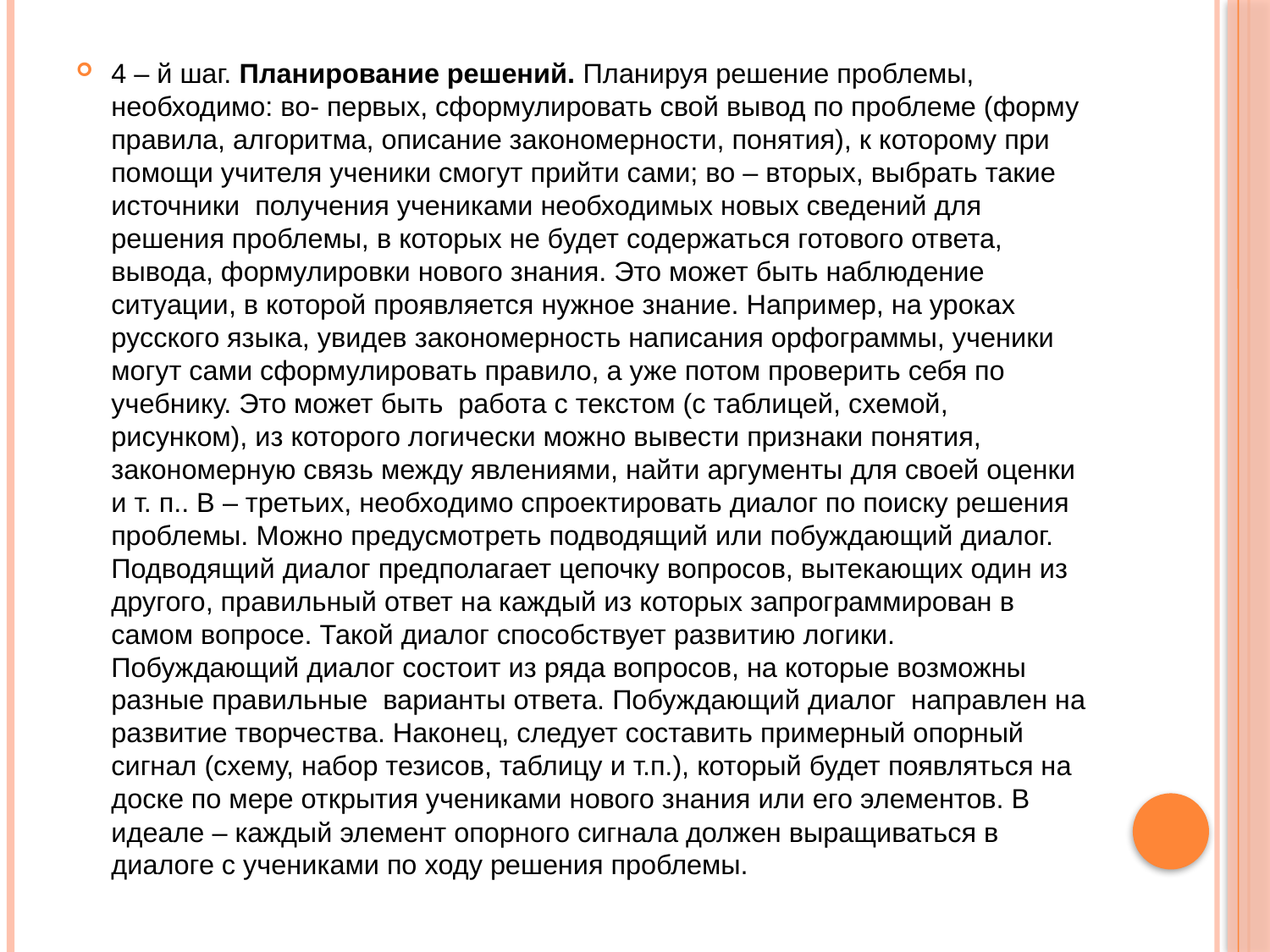

4 – й шаг. Планирование решений. Планируя решение проблемы, необходимо: во- первых, сформулировать свой вывод по проблеме (форму правила, алгоритма, описание закономерности, понятия), к которому при помощи учителя ученики смогут прийти сами; во – вторых, выбрать такие источники  получения учениками необходимых новых сведений для решения проблемы, в которых не будет содержаться готового ответа, вывода, формулировки нового знания. Это может быть наблюдение ситуации, в которой проявляется нужное знание. Например, на уроках русского языка, увидев закономерность написания орфограммы, ученики могут сами сформулировать правило, а уже потом проверить себя по учебнику. Это может быть  работа с текстом (с таблицей, схемой, рисунком), из которого логически можно вывести признаки понятия, закономерную связь между явлениями, найти аргументы для своей оценки и т. п.. В – третьих, необходимо спроектировать диалог по поиску решения проблемы. Можно предусмотреть подводящий или побуждающий диалог. Подводящий диалог предполагает цепочку вопросов, вытекающих один из другого, правильный ответ на каждый из которых запрограммирован в самом вопросе. Такой диалог способствует развитию логики. Побуждающий диалог состоит из ряда вопросов, на которые возможны разные правильные  варианты ответа. Побуждающий диалог  направлен на развитие творчества. Наконец, следует составить примерный опорный сигнал (схему, набор тезисов, таблицу и т.п.), который будет появляться на доске по мере открытия учениками нового знания или его элементов. В идеале – каждый элемент опорного сигнала должен выращиваться в диалоге с учениками по ходу решения проблемы.